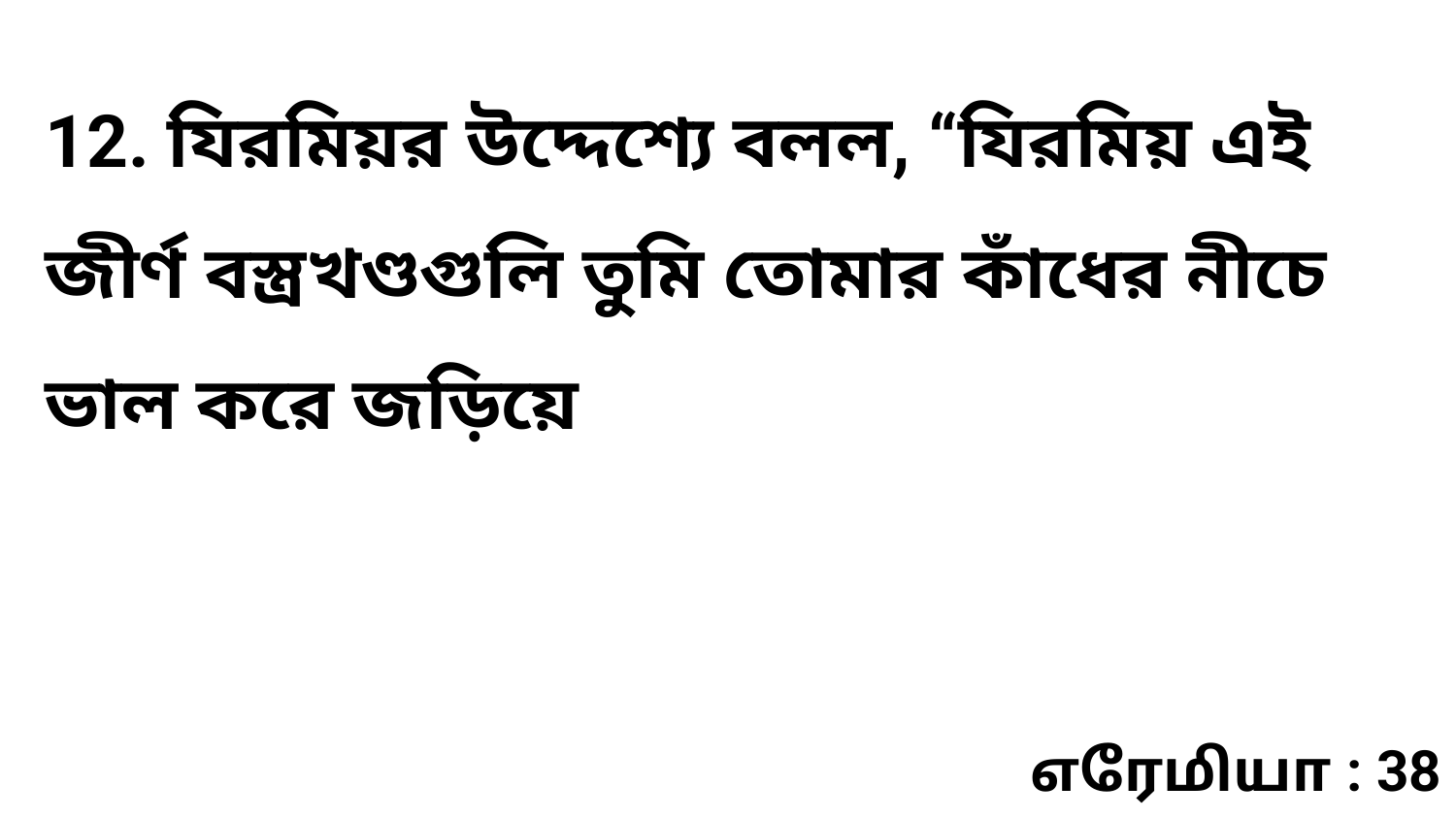

12. যিরমিয়র উদ্দেশ্যে বলল, “যিরমিয় এই জীর্ণ বস্ত্রখণ্ডগুলি তুমি তোমার কাঁধের নীচে ভাল করে জড়িয়ে
எரேமியா : 38